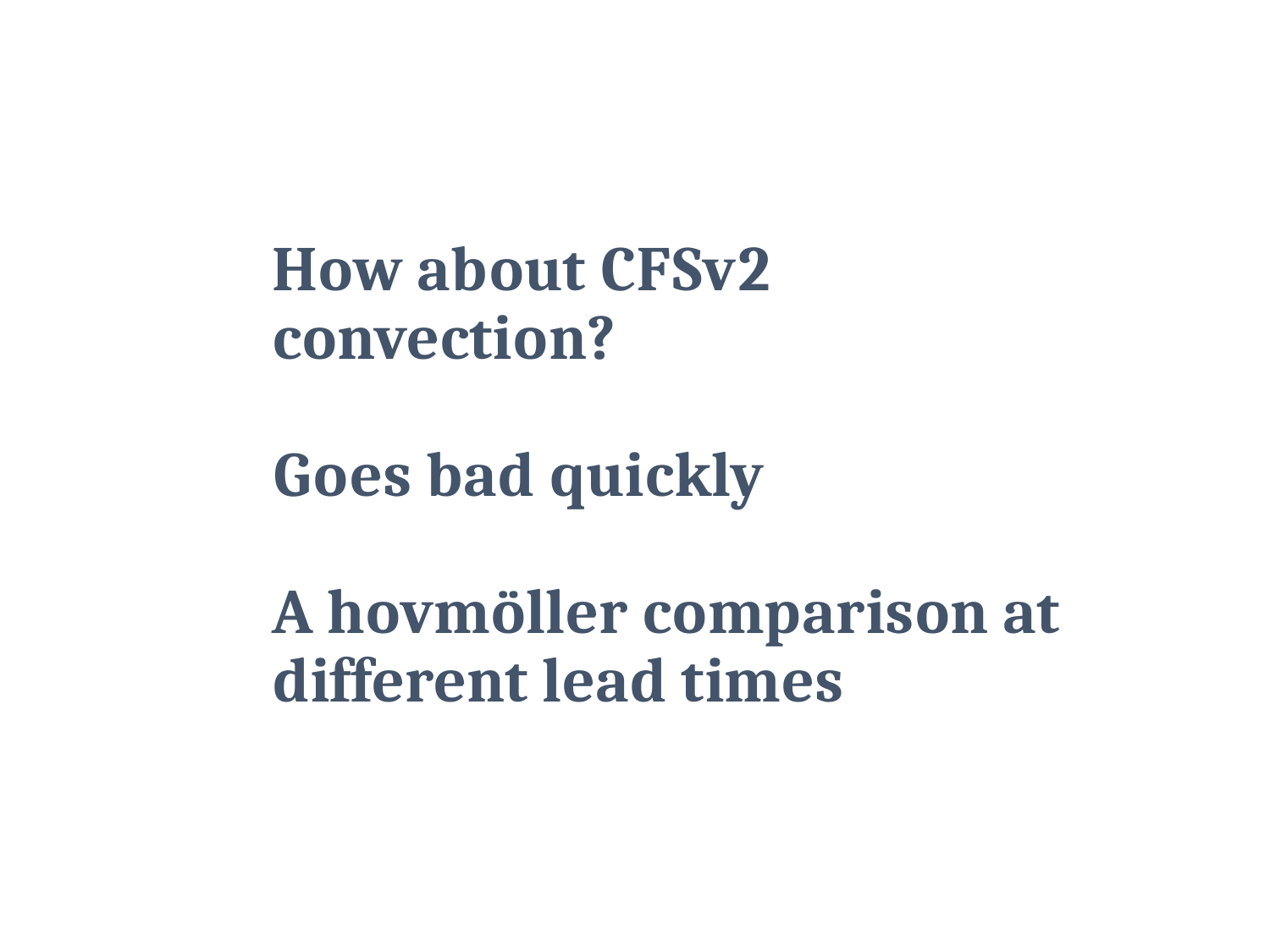

# How about CFSv2 convection? Goes bad quickly A hovmöller comparison at different lead times